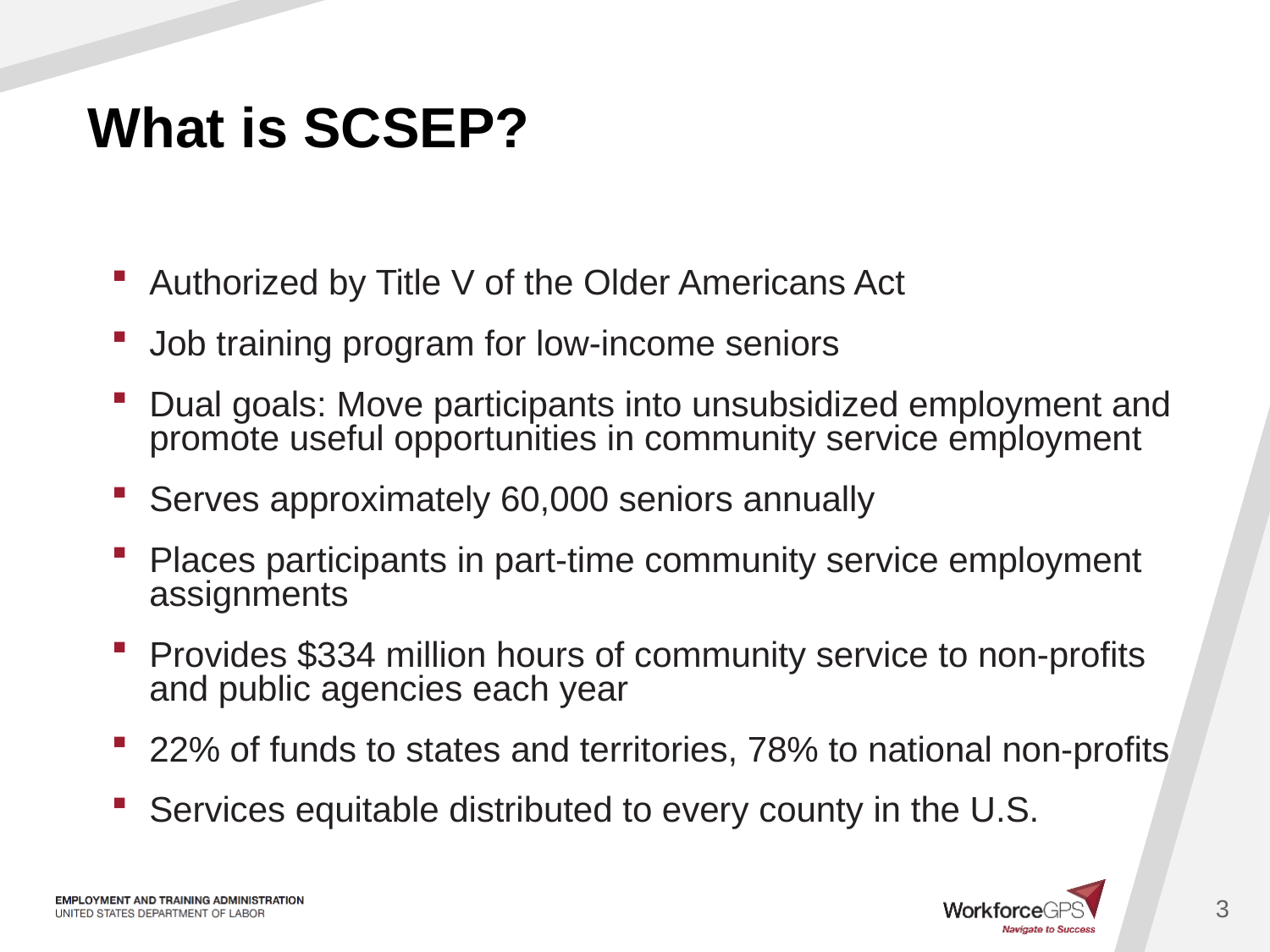

# What is SCSEP?
Authorized by Title V of the Older Americans Act
Job training program for low-income seniors
Dual goals: Move participants into unsubsidized employment and promote useful opportunities in community service employment
Serves approximately 60,000 seniors annually
Places participants in part-time community service employment assignments
Provides $334 million hours of community service to non-profits and public agencies each year
22% of funds to states and territories, 78% to national non-profits
Services equitable distributed to every county in the U.S.

3